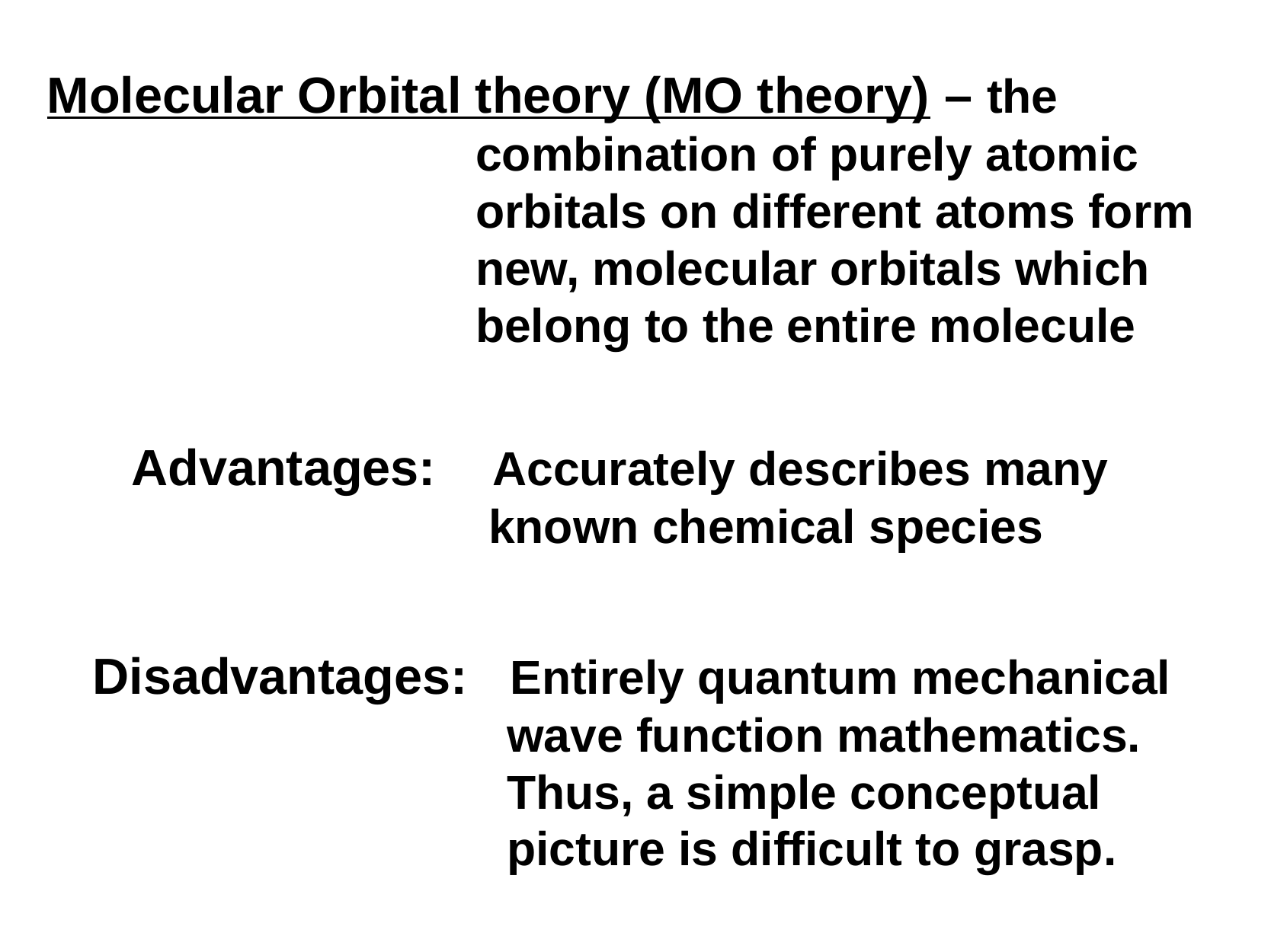

Molecular Orbital theory (MO theory) – the combination of purely atomic orbitals on different atoms form new, molecular orbitals which belong to the entire molecule
Advantages:    Accurately describes many known chemical species
Disadvantages:   Entirely quantum mechanical wave function mathematics. Thus, a simple conceptual picture is difficult to grasp.